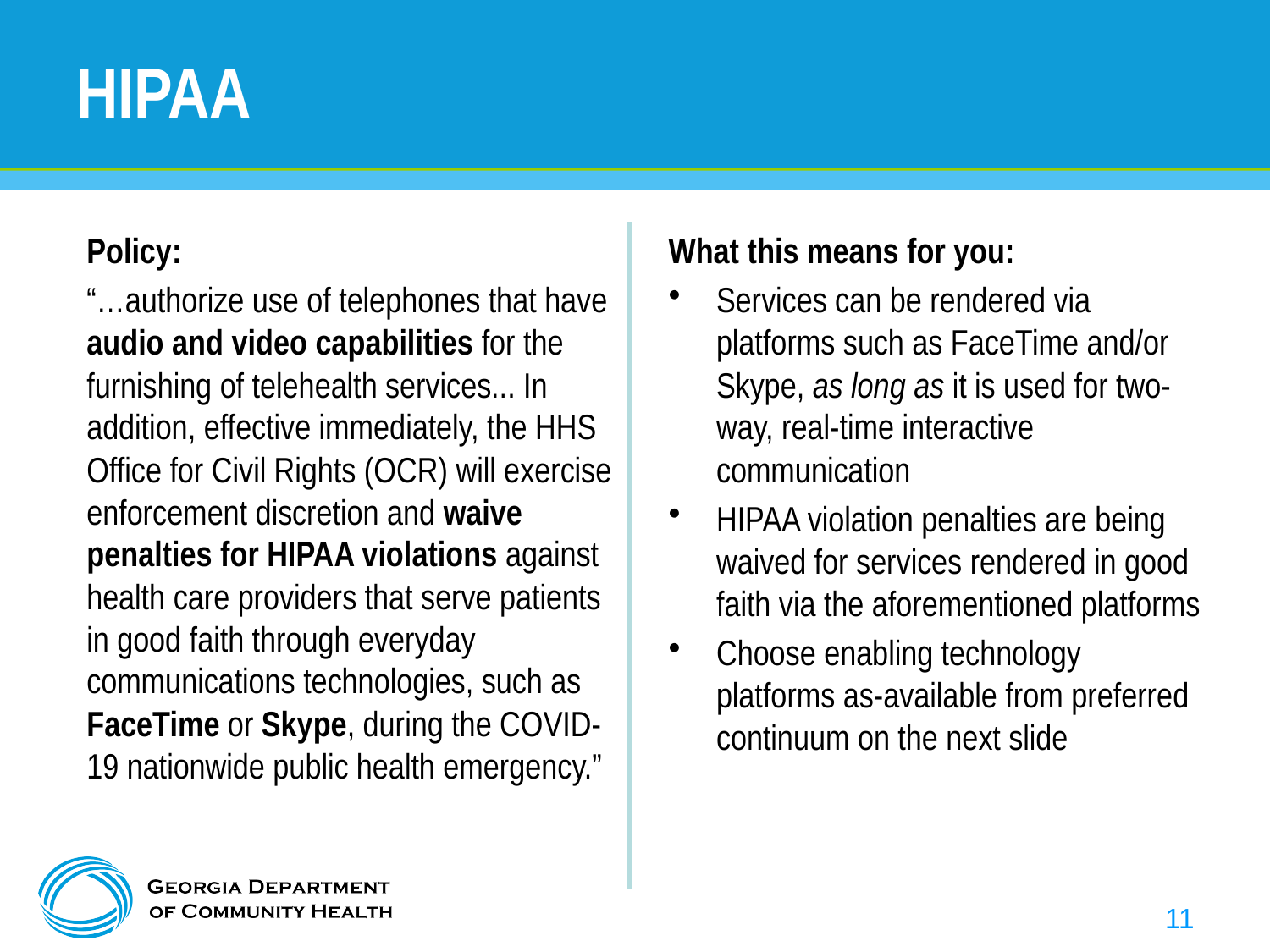

# HIPAA
Policy:
“…authorize use of telephones that have audio and video capabilities for the furnishing of telehealth services... In addition, effective immediately, the HHS Office for Civil Rights (OCR) will exercise enforcement discretion and waive penalties for HIPAA violations against health care providers that serve patients in good faith through everyday communications technologies, such as FaceTime or Skype, during the COVID-19 nationwide public health emergency.”
What this means for you:
Services can be rendered via platforms such as FaceTime and/or Skype, as long as it is used for two-way, real-time interactive communication
HIPAA violation penalties are being waived for services rendered in good faith via the aforementioned platforms
Choose enabling technology platforms as-available from preferred continuum on the next slide